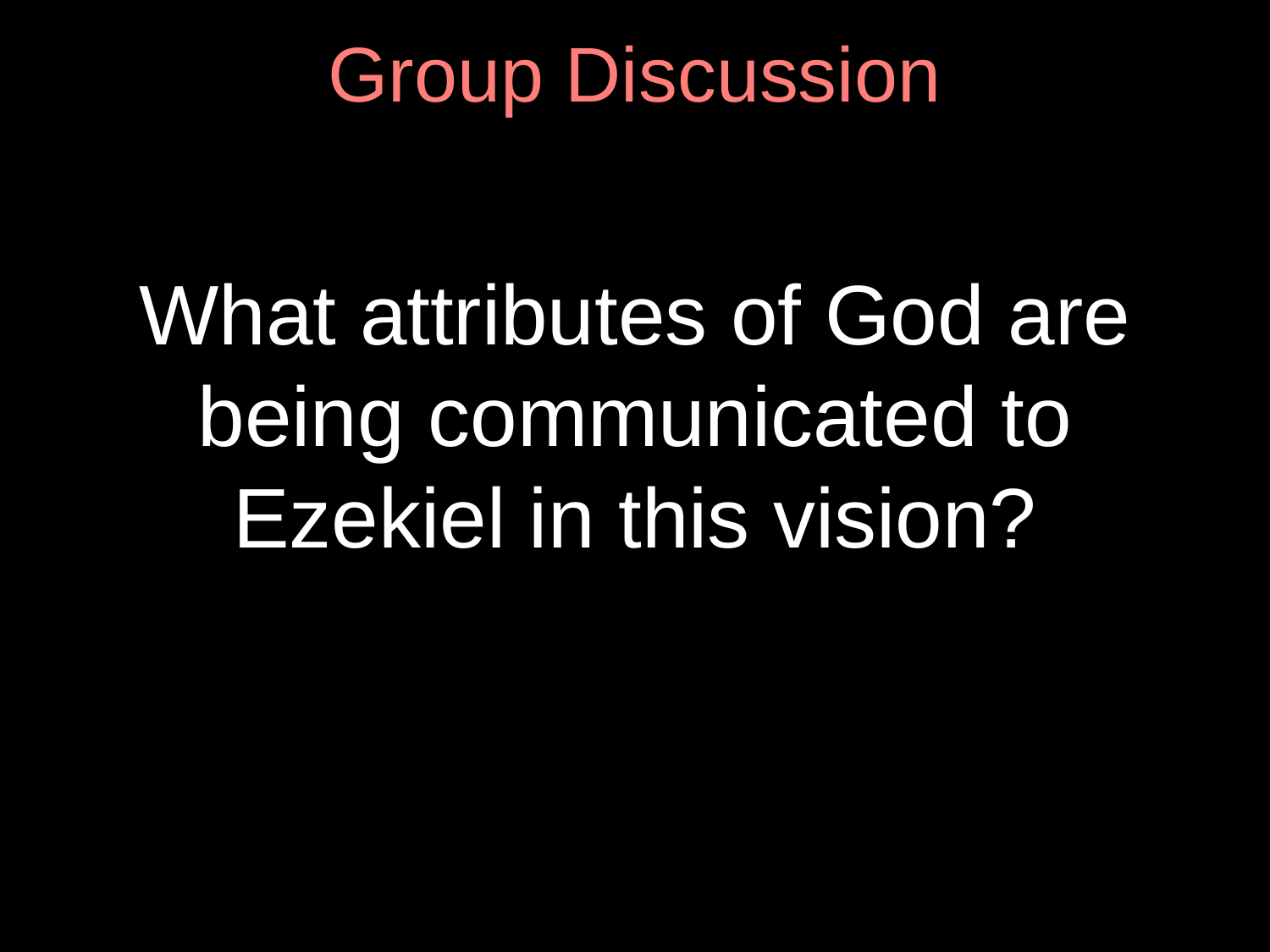

# Group Discussion
What attributes of God are being communicated to Ezekiel in this vision?